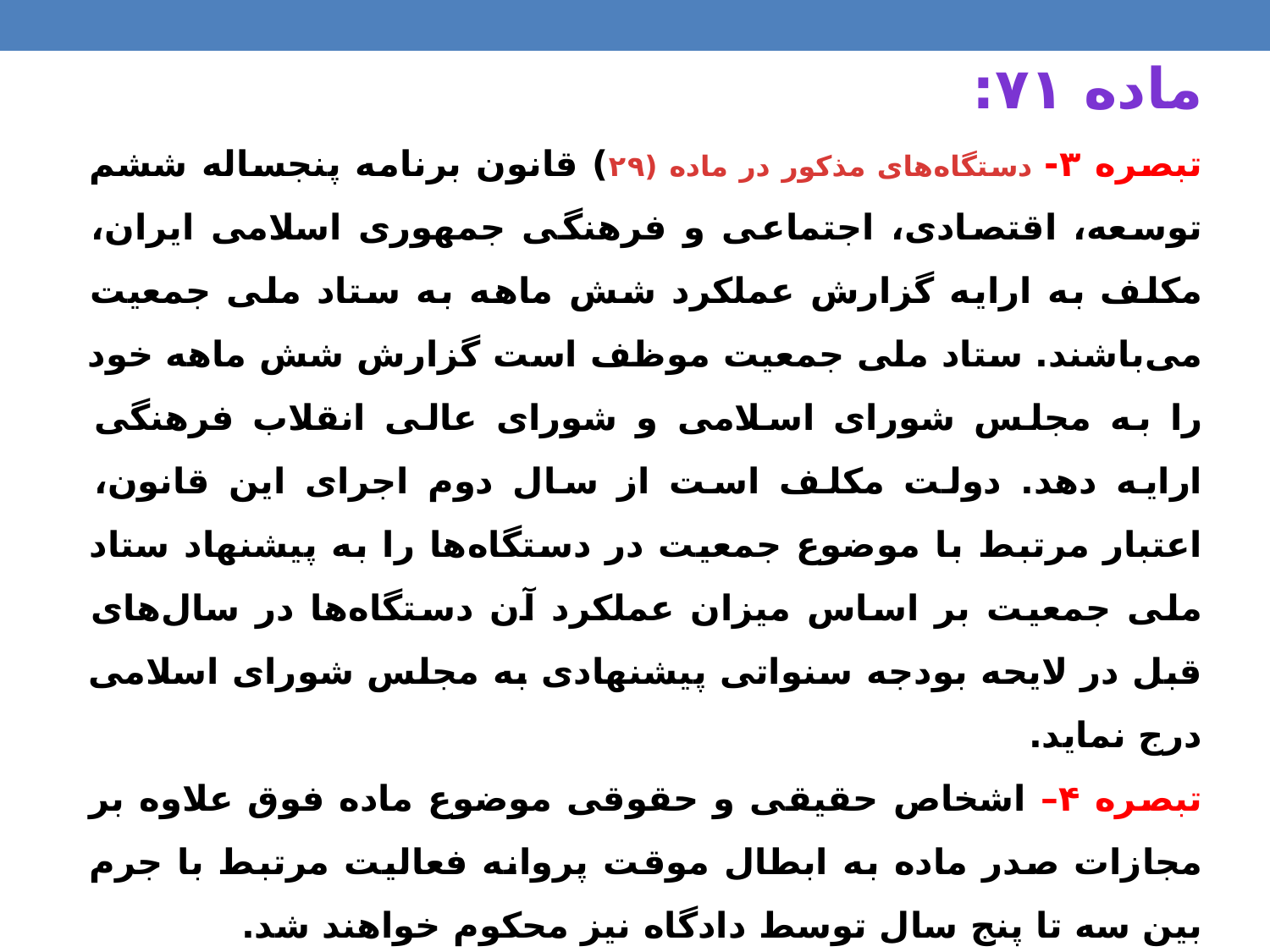

ماده ۷۱:
تبصره ۳- دستگا‌ه‌های مذکور در ماده (۲۹) قانون برنامه پنجساله ششم توسعه، اقتصادی، اجتماعی و فرهنگی جمهوری اسلامی ایران، مکلف به ارایه گزارش عملکرد شش ماهه به ستاد ملی جمعیت می‌باشند. ستاد ملی جمعیت موظف است گزارش شش ماهه خود را به مجلس شورای اسلامی و شورای عالی انقلاب فرهنگی ارایه دهد. دولت مکلف است از سال دوم اجرای این قانون، اعتبار مرتبط با موضوع جمعیت در دستگاه‌ها را به پیشنهاد ستاد ملی جمعیت بر اساس میزان عملکرد آن دستگاه‌ها در سال‌های قبل در لایحه بودجه سنواتی پیشنهادی به مجلس شورای اسلامی درج نماید.
تبصره ۴– اشخاص حقیقی و حقوقی موضوع ماده فوق علاوه بر مجازات صدر ماده به ابطال موقت پروانه فعالیت مرتبط با جرم بین سه تا پنج سال توسط دادگاه نیز محکوم خواهند شد.
تبصره ۵- رسیدگی قضایی موضوع این ماده مانع از رسیدگی دیوان عدالت اداری و هیأت‌های رسیدگی به تخلفات اداری نمی‌باشد.